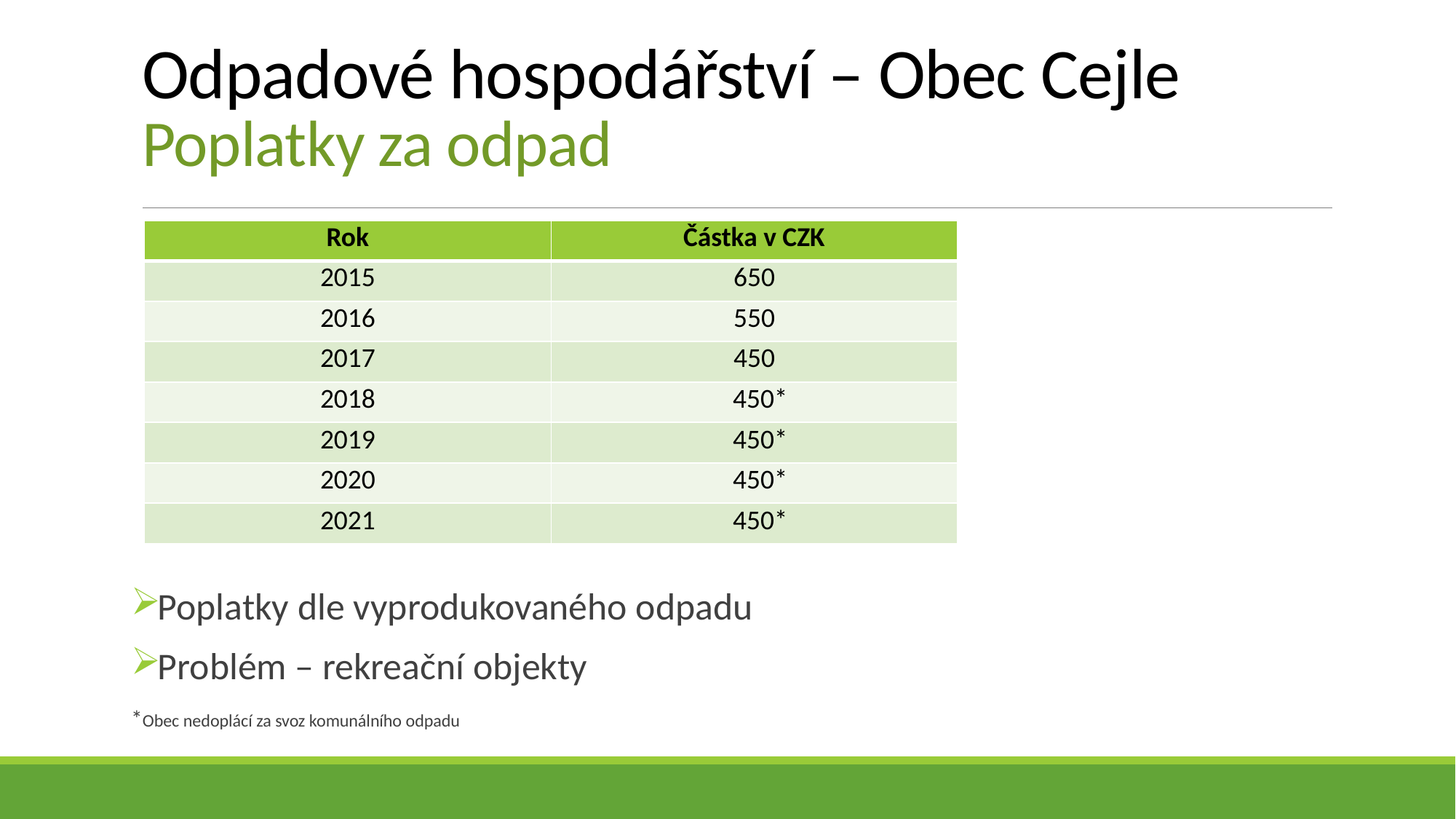

# Odpadové hospodářství – Obec Cejle Poplatky za odpad

Poplatky dle vyprodukovaného odpadu
Problém – rekreační objekty
*Obec nedoplácí za svoz komunálního odpadu

| Rok | Částka v CZK |
| --- | --- |
| 2015 | 650 |
| 2016 | 550 |
| 2017 | 450 |
| 2018 | 450\* |
| 2019 | 450\* |
| 2020 | 450\* |
| 2021 | 450\* |